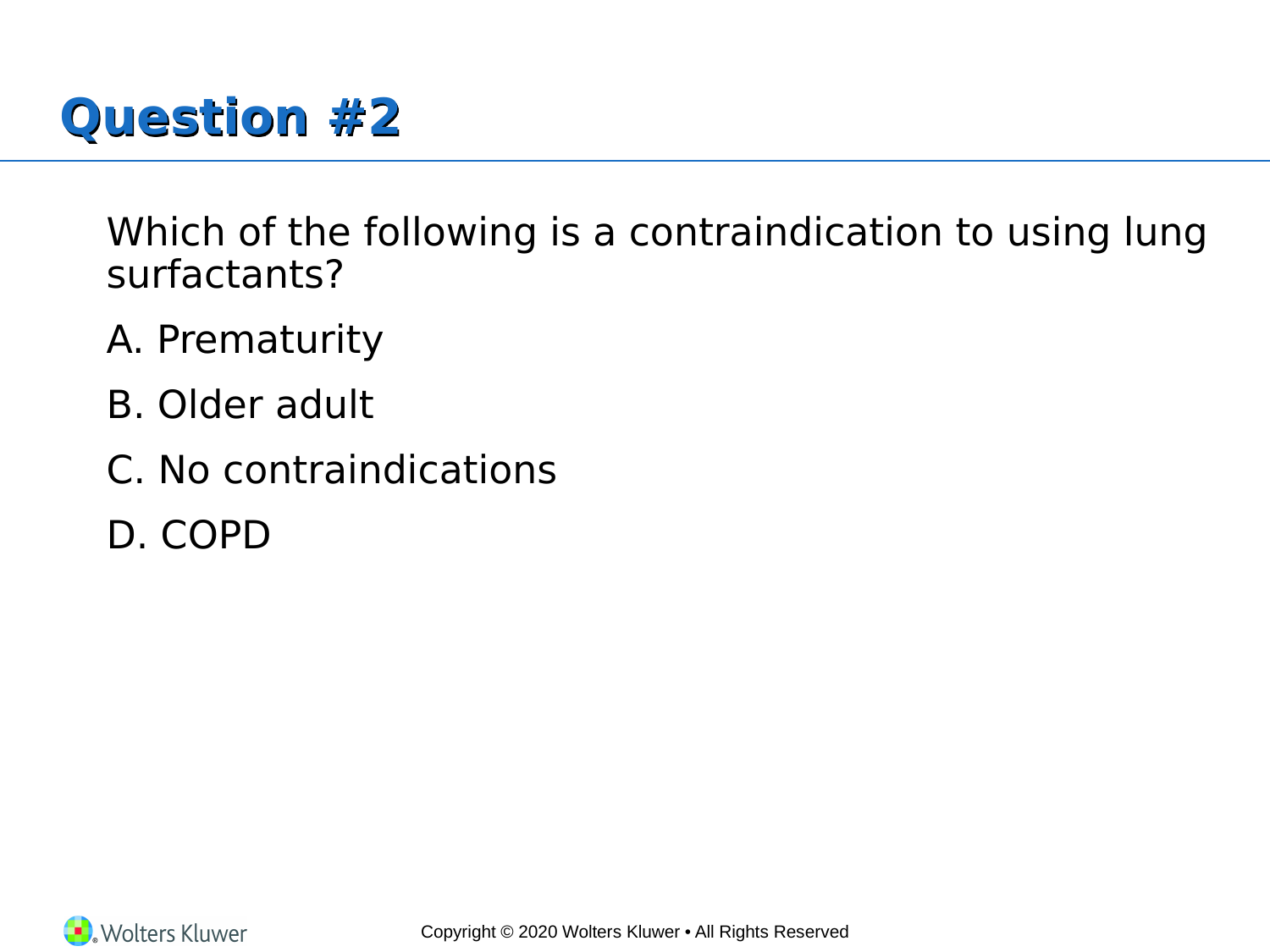

# Question #2
	Which of the following is a contraindication to using lung surfactants?
	A. Prematurity
	B. Older adult
	C. No contraindications
	D. COPD